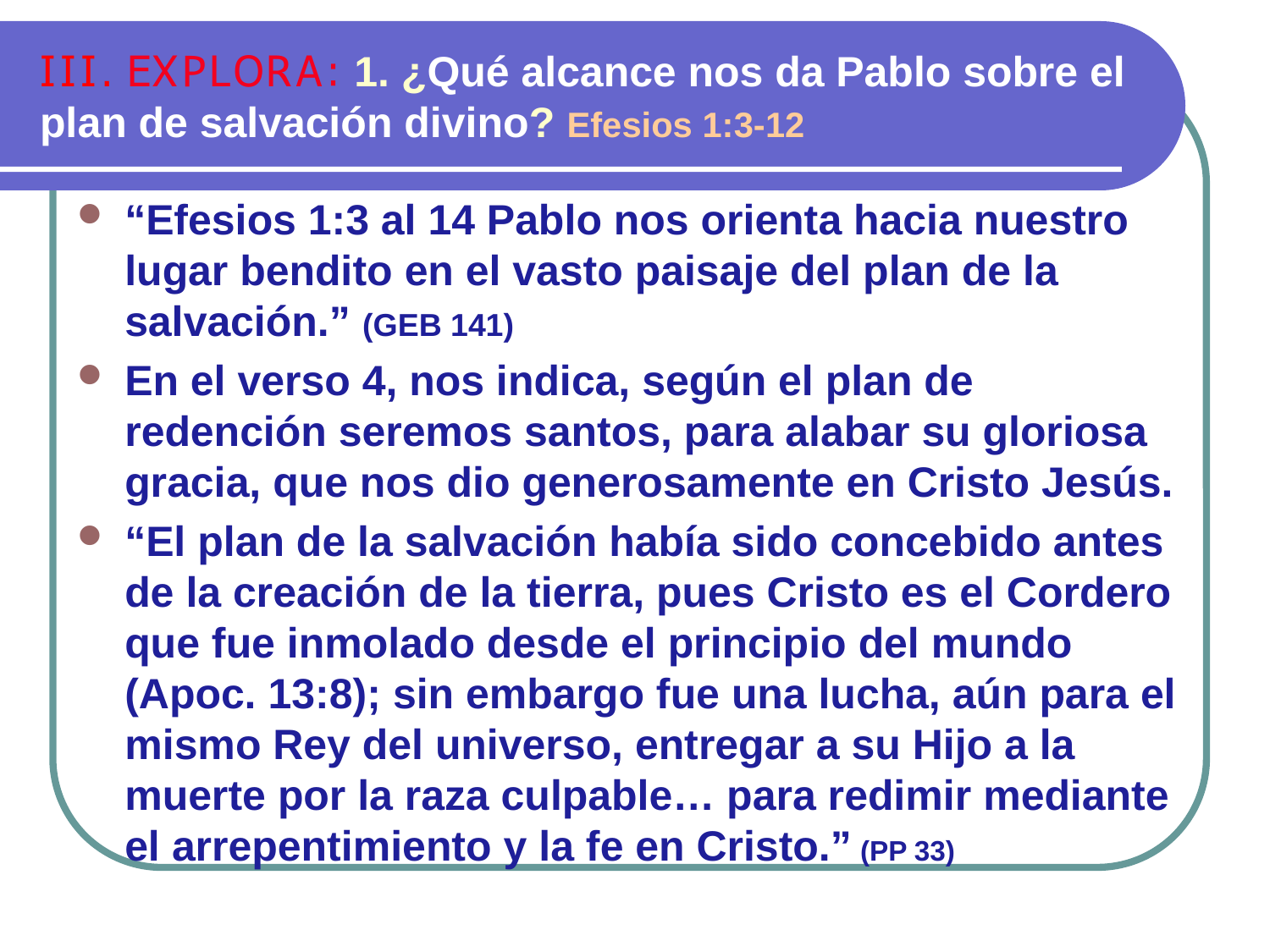

# III. EXPLORA: 1. ¿Qué alcance nos da Pablo sobre el plan de salvación divino? Efesios 1:3-12
“Efesios 1:3 al 14 Pablo nos orienta hacia nuestro lugar bendito en el vasto paisaje del plan de la salvación.” (GEB 141)
En el verso 4, nos indica, según el plan de redención seremos santos, para alabar su gloriosa gracia, que nos dio generosamente en Cristo Jesús.
“El plan de la salvación había sido concebido antes de la creación de la tierra, pues Cristo es el Cordero que fue inmolado desde el principio del mundo (Apoc. 13:8); sin embargo fue una lucha, aún para el mismo Rey del universo, entregar a su Hijo a la muerte por la raza culpable… para redimir mediante el arrepentimiento y la fe en Cristo.” (PP 33)